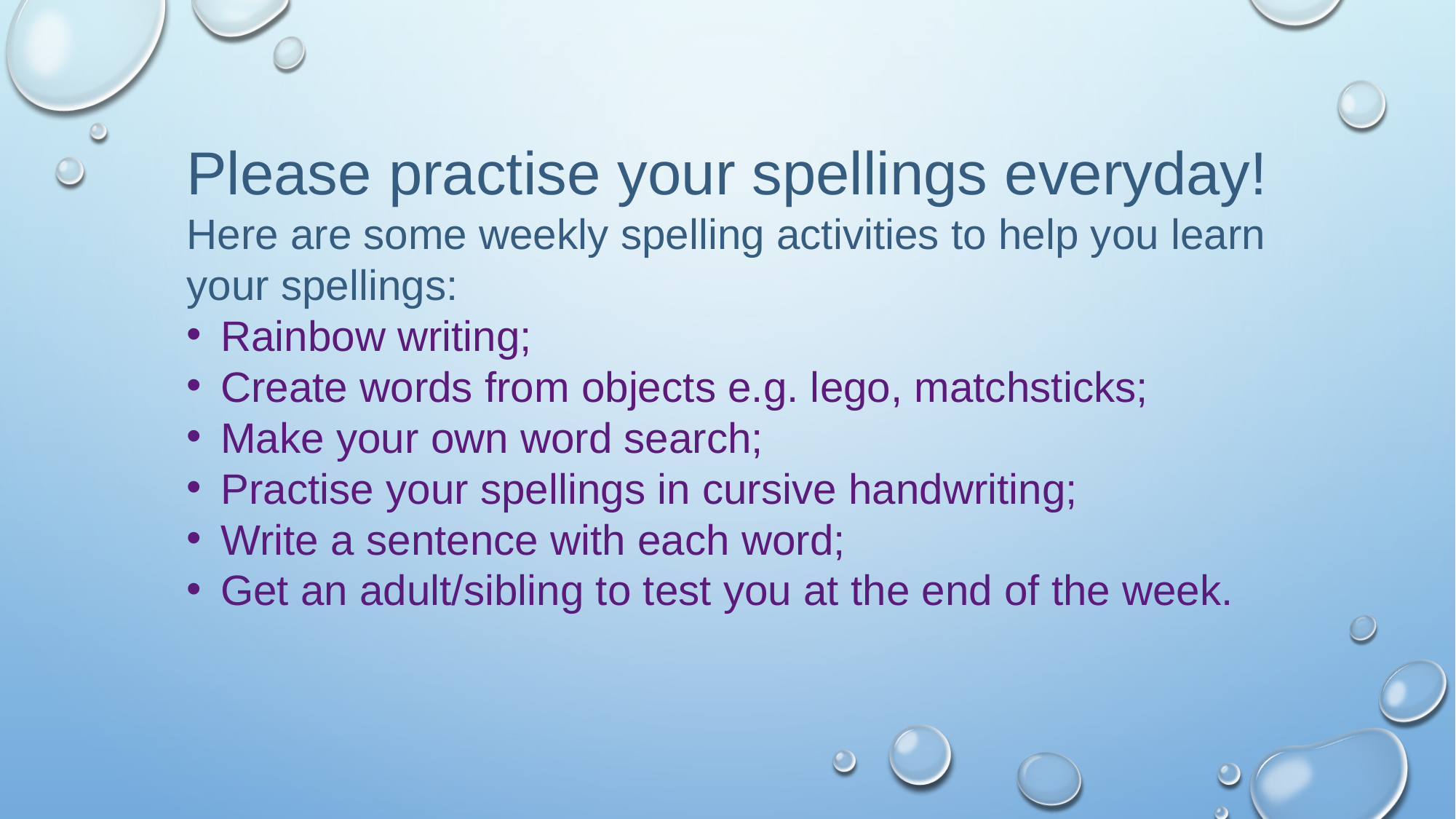

Please practise your spellings everyday!
Here are some weekly spelling activities to help you learn your spellings:
Rainbow writing;
Create words from objects e.g. lego, matchsticks;
Make your own word search;
Practise your spellings in cursive handwriting;
Write a sentence with each word;
Get an adult/sibling to test you at the end of the week.